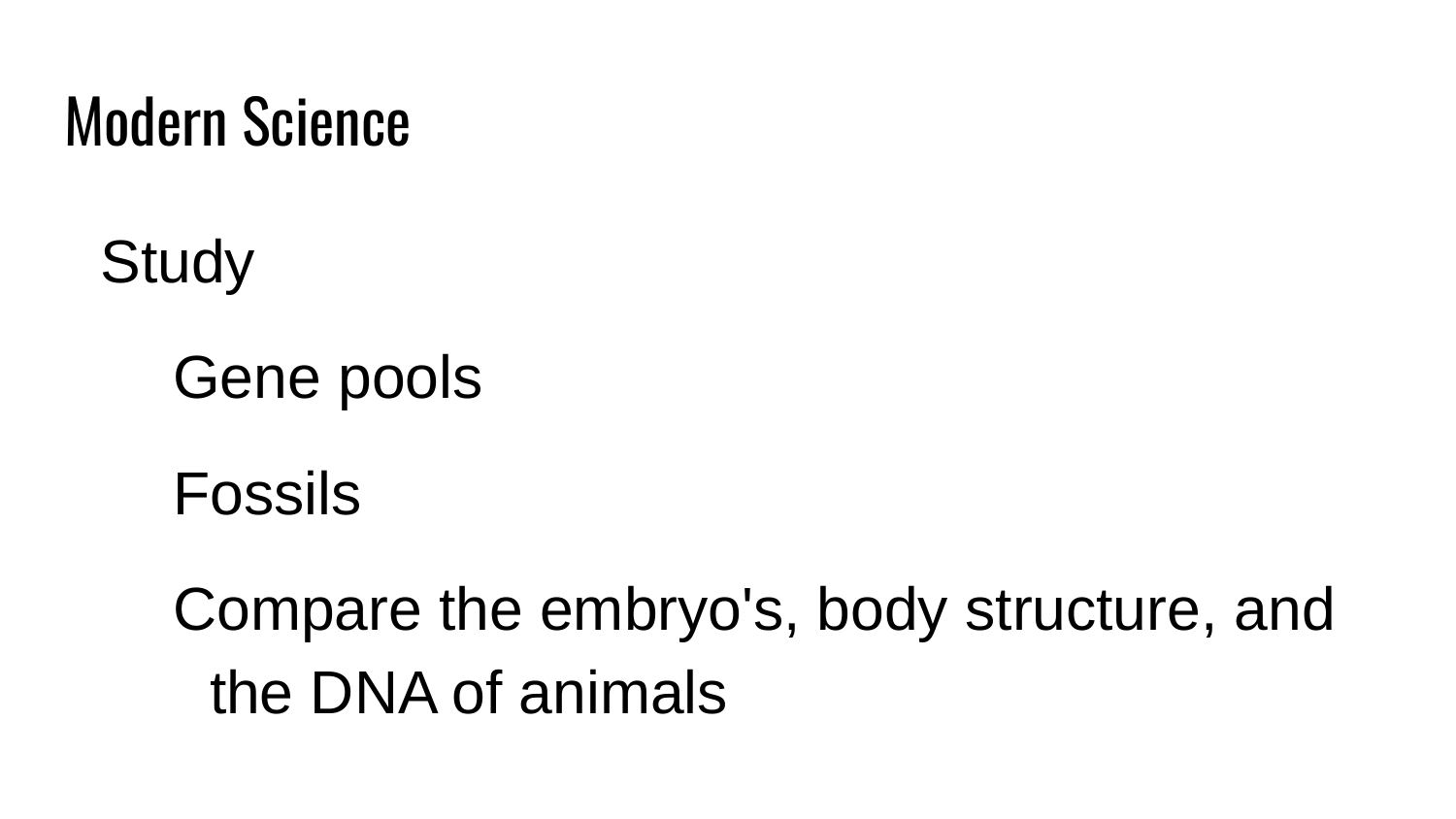

# Modern Science
Study
Gene pools
Fossils
Compare the embryo's, body structure, and the DNA of animals